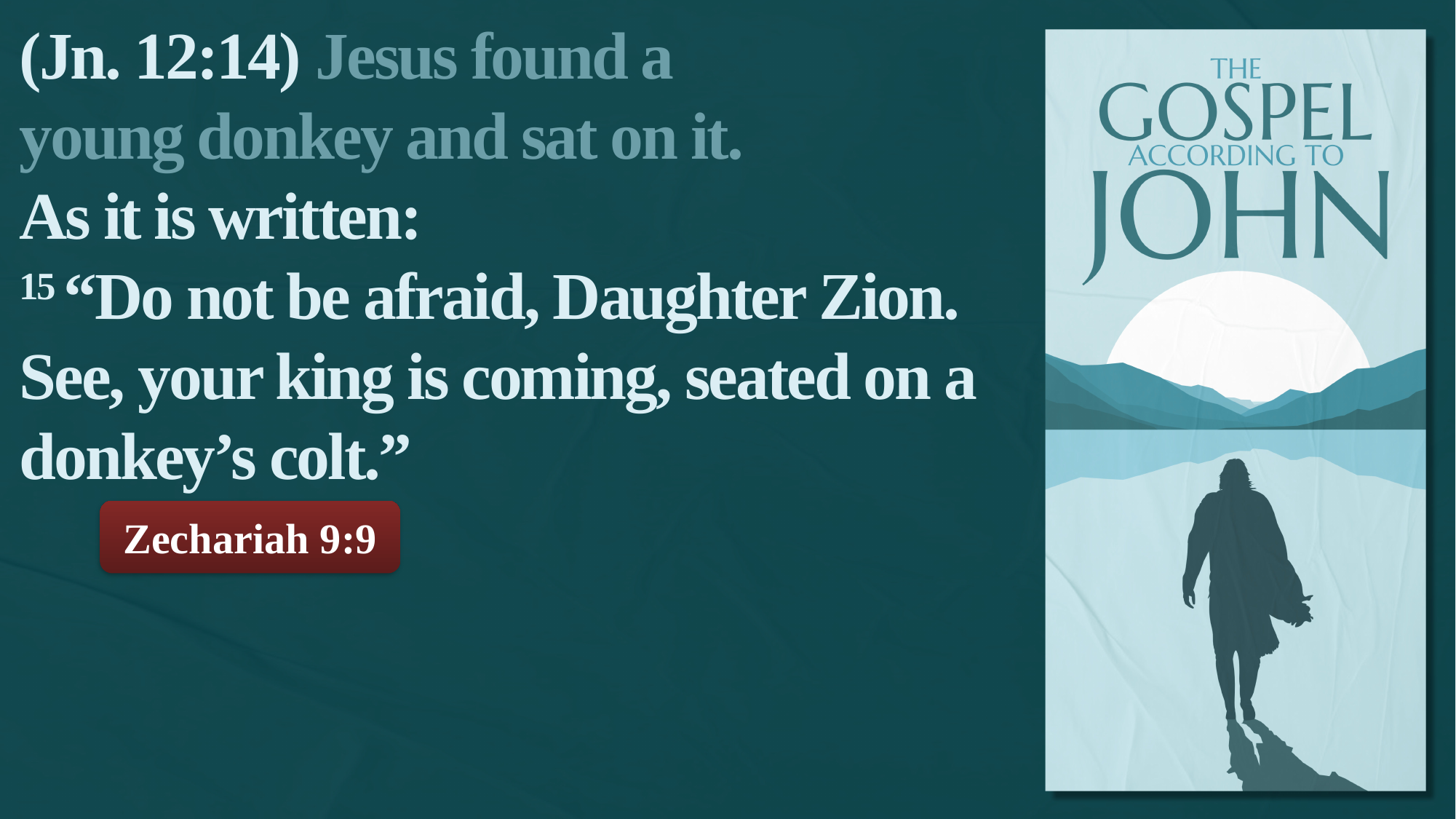

(Jn. 12:14) Jesus found a
young donkey and sat on it.
As it is written:
15 “Do not be afraid, Daughter Zion. See, your king is coming, seated on a donkey’s colt.”
Zechariah 9:9